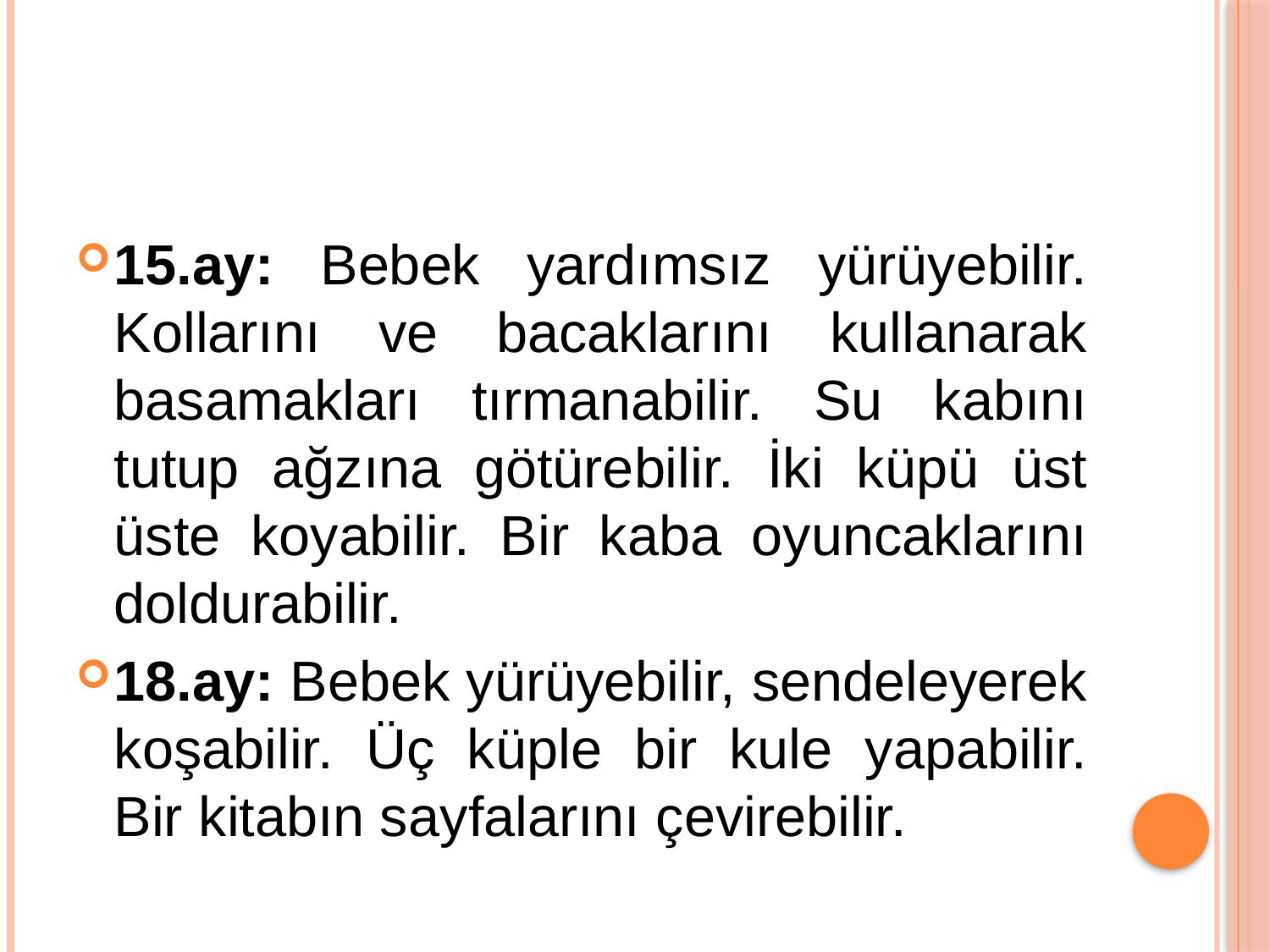

#
15.ay: Bebek yardımsız yürüyebilir. Kollarını ve bacaklarını kullanarak basamakları tırmanabilir. Su kabını tutup ağzına götürebilir. İki küpü üst üste koyabilir. Bir kaba oyuncaklarını doldurabilir.
18.ay: Bebek yürüyebilir, sendeleyerek koşabilir. Üç küple bir kule yapabilir. Bir kitabın sayfalarını çevirebilir.